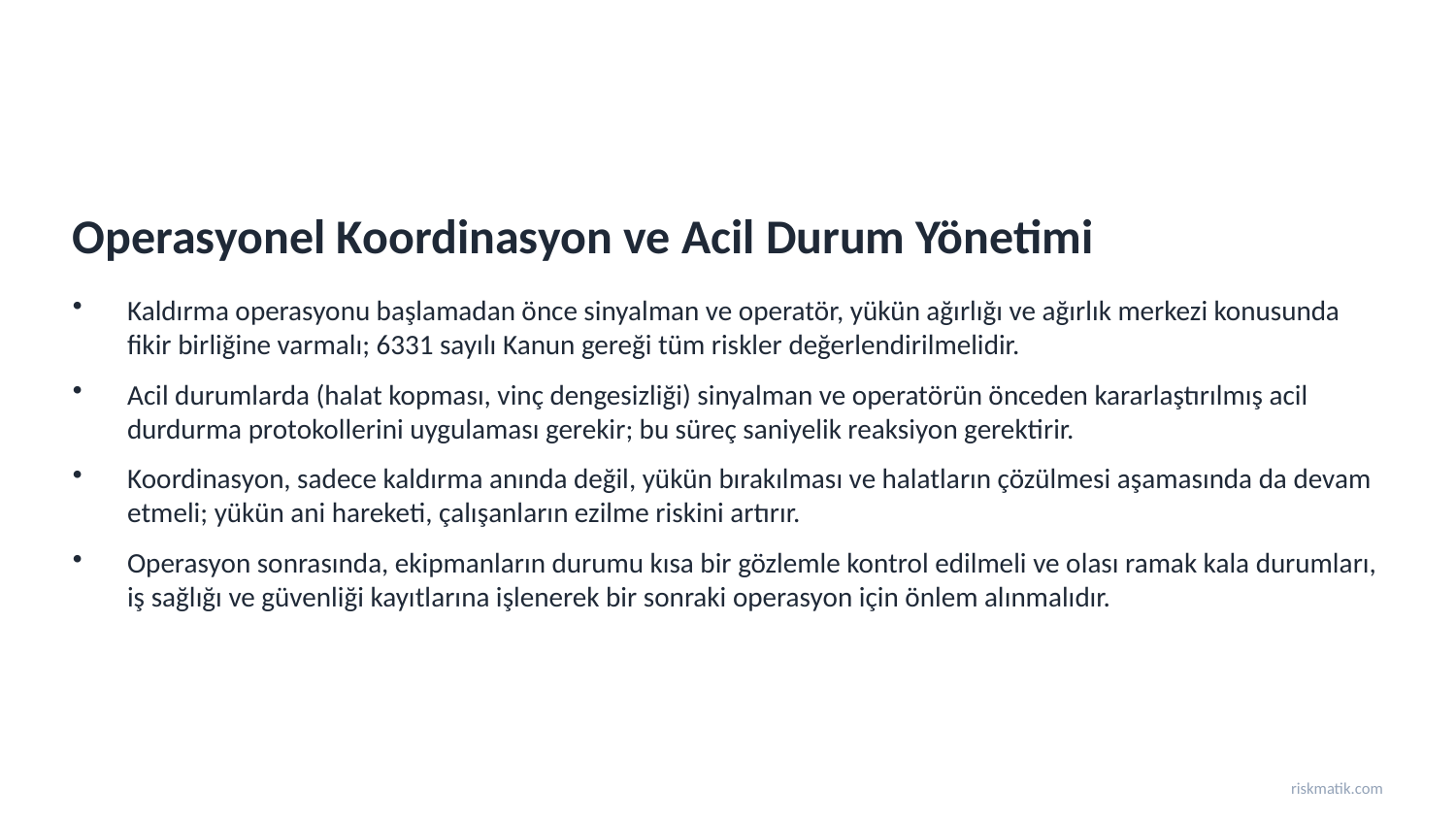

Operasyonel Koordinasyon ve Acil Durum Yönetimi
Kaldırma operasyonu başlamadan önce sinyalman ve operatör, yükün ağırlığı ve ağırlık merkezi konusunda fikir birliğine varmalı; 6331 sayılı Kanun gereği tüm riskler değerlendirilmelidir.
Acil durumlarda (halat kopması, vinç dengesizliği) sinyalman ve operatörün önceden kararlaştırılmış acil durdurma protokollerini uygulaması gerekir; bu süreç saniyelik reaksiyon gerektirir.
Koordinasyon, sadece kaldırma anında değil, yükün bırakılması ve halatların çözülmesi aşamasında da devam etmeli; yükün ani hareketi, çalışanların ezilme riskini artırır.
Operasyon sonrasında, ekipmanların durumu kısa bir gözlemle kontrol edilmeli ve olası ramak kala durumları, iş sağlığı ve güvenliği kayıtlarına işlenerek bir sonraki operasyon için önlem alınmalıdır.
riskmatik.com